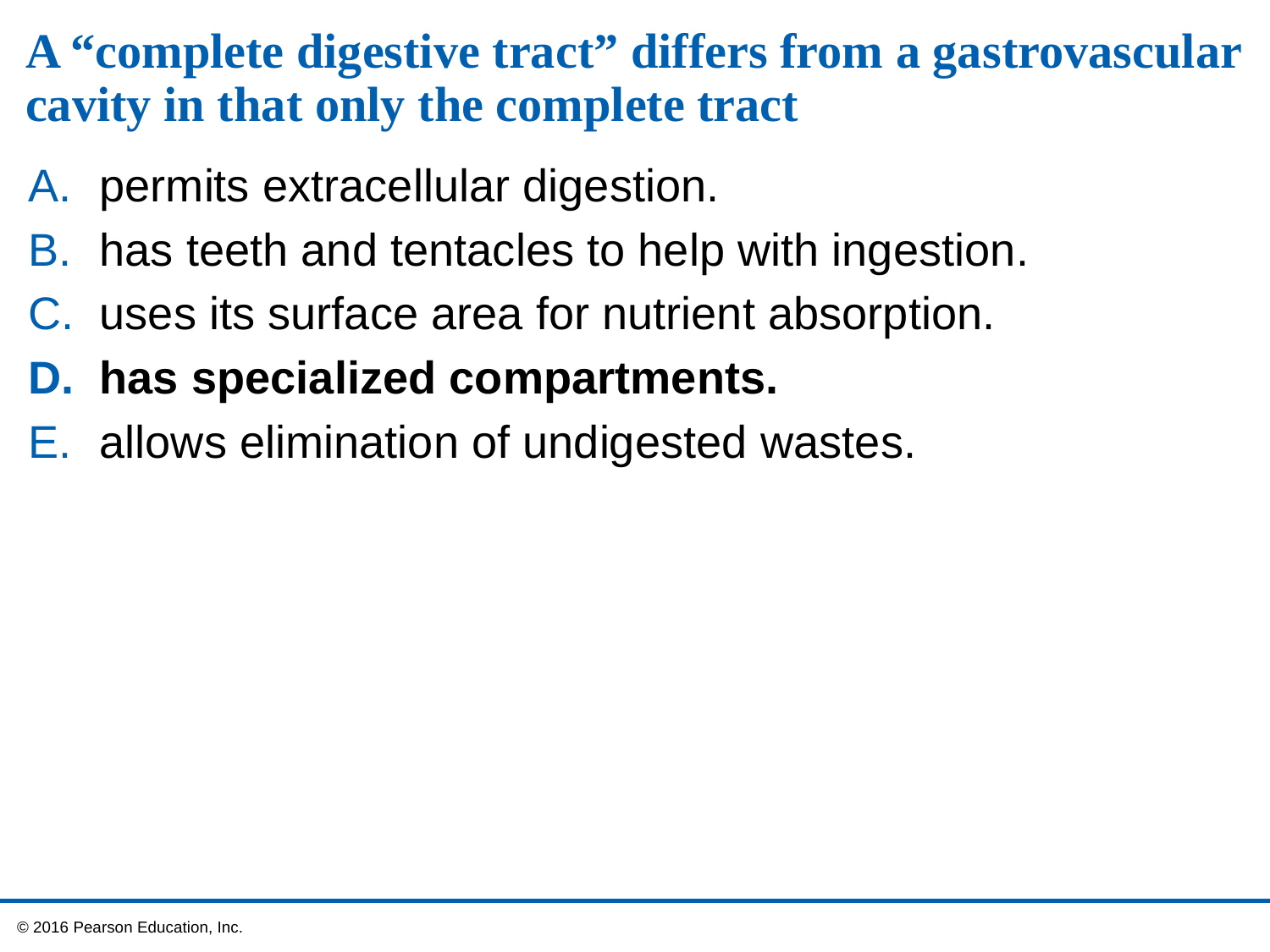

# A “complete digestive tract” differs from a gastrovascular cavity in that only the complete tract
permits extracellular digestion.
has teeth and tentacles to help with ingestion.
uses its surface area for nutrient absorption.
has specialized compartments.
allows elimination of undigested wastes.
 © 2016 Pearson Education, Inc.